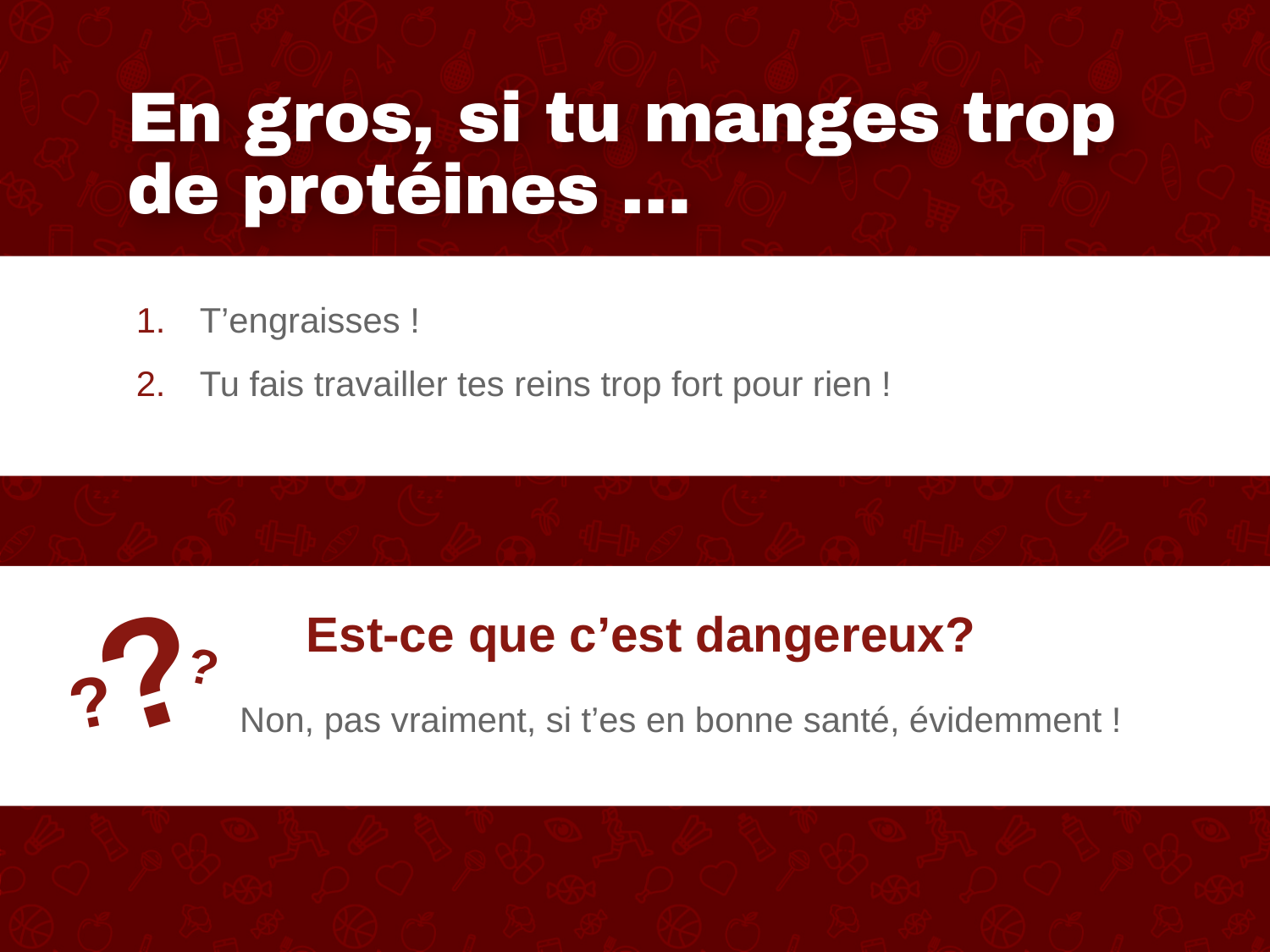

# En gros, si tu manges trop de protéines …

T’engraisses !
Tu fais travailler tes reins trop fort pour rien !
?

Est-ce que c’est dangereux?
?
?
Non, pas vraiment, si t’es en bonne santé, évidemment !